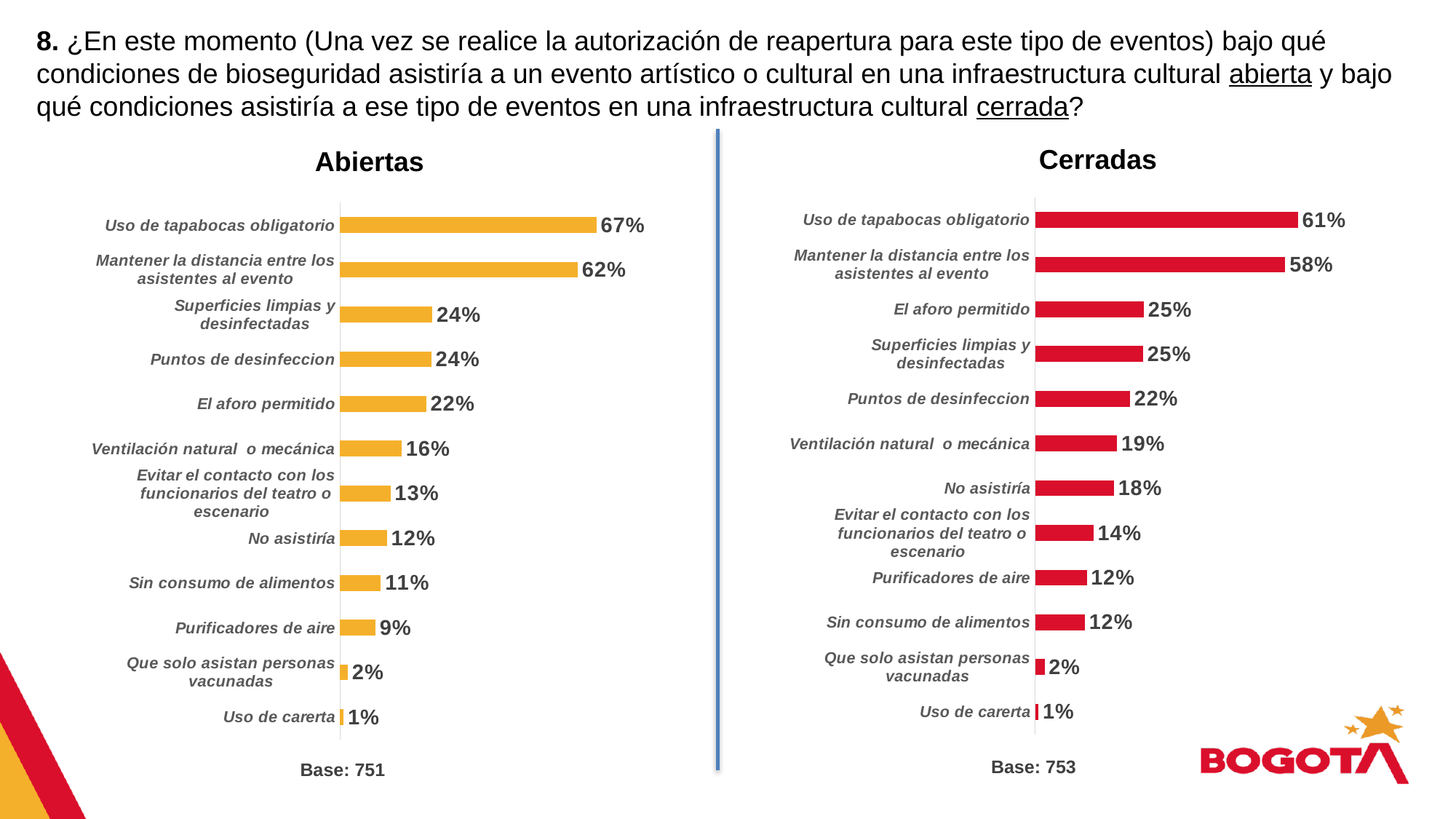

8. ¿En este momento (Una vez se realice la autorización de reapertura para este tipo de eventos) bajo qué condiciones de bioseguridad asistiría a un evento artístico o cultural en una infraestructura cultural abierta y bajo qué condiciones asistiría a ese tipo de eventos en una infraestructura cultural cerrada?
Cerradas
Abiertas

### Chart

| Category | Serie 1 |
|---|---|
| Uso de carerta | 0.008 |
| Que solo asistan personas vacunadas | 0.022 |
| Sin consumo de alimentos | 0.115 |
| Purificadores de aire | 0.119 |
| Evitar el contacto con los funcionarios del teatro o escenario   | 0.135 |
| No asistiría | 0.182 |
| Ventilación natural  o mecánica | 0.189 |
| Puntos de desinfeccion | 0.219 |
| Superficies limpias y desinfectadas | 0.249 |
| El aforo permitido | 0.251 |
| Mantener la distancia entre los asistentes al evento | 0.577 |
| Uso de tapabocas obligatorio | 0.606 |

### Chart

| Category | Serie 1 |
|---|---|
| Uso de carerta | 0.009 |
| Que solo asistan personas vacunadas | 0.02 |
| Purificadores de aire | 0.092 |
| Sin consumo de alimentos | 0.106 |
| No asistiría | 0.122 |
| Evitar el contacto con los funcionarios del teatro o escenario   | 0.131 |
| Ventilación natural  o mecánica | 0.16 |
| El aforo permitido | 0.224 |
| Puntos de desinfeccion | 0.237 |
| Superficies limpias y desinfectadas | 0.24 |
| Mantener la distancia entre los asistentes al evento | 0.618 |
| Uso de tapabocas obligatorio | 0.667 |
Base: 753
Base: 751